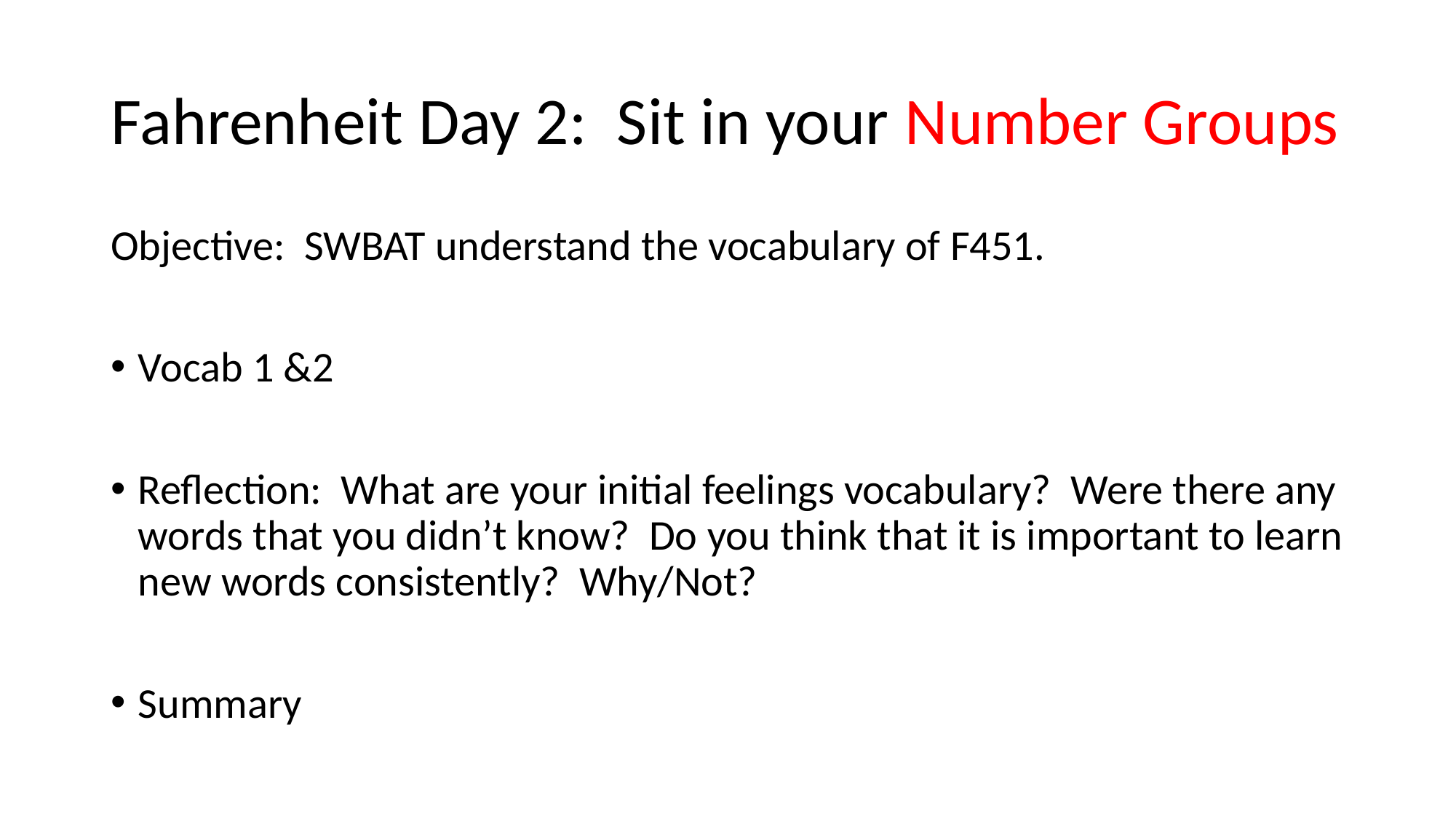

# Fahrenheit Day 2:  Sit in your Number Groups
Objective:  SWBAT understand the vocabulary of F451.

Vocab 1 &2

Reflection:  What are your initial feelings vocabulary?  Were there any words that you didn’t know?  Do you think that it is important to learn new words consistently?  Why/Not?

Summary